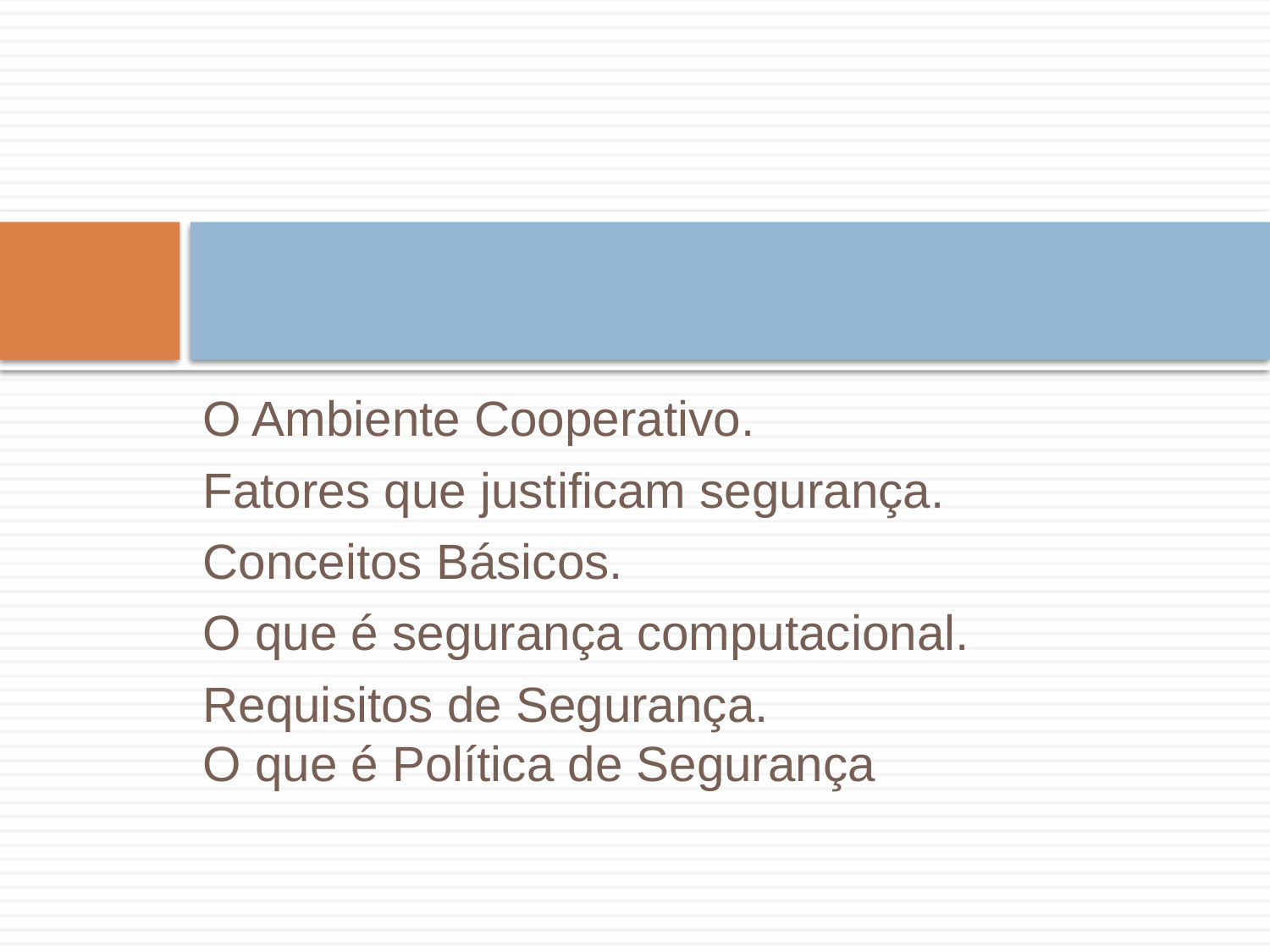

#
O Ambiente Cooperativo.
Fatores que justificam segurança.
Conceitos Básicos.
O que é segurança computacional.
Requisitos de Segurança.
O que é Política de Segurança